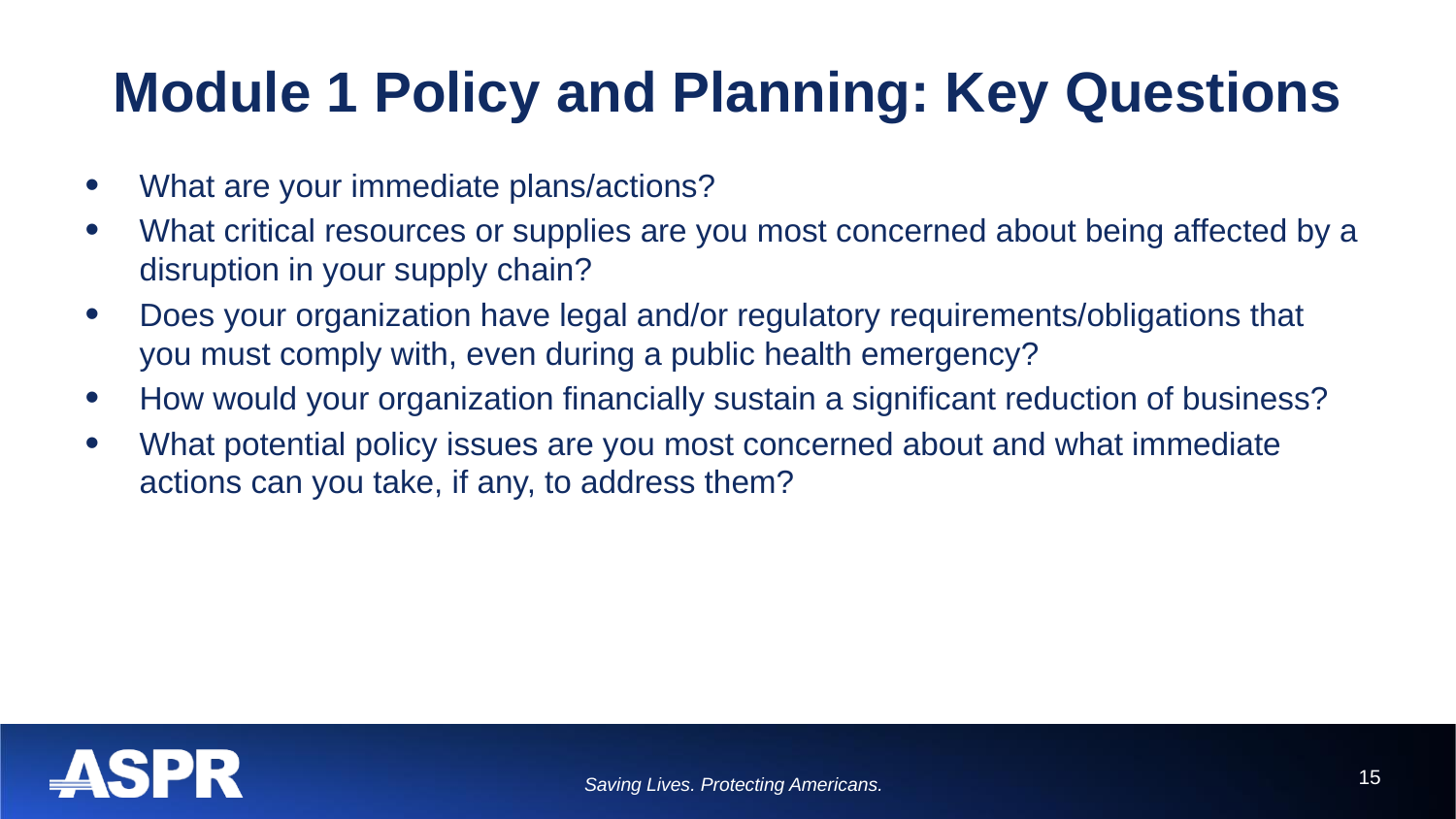

# Module 1 Policy and Planning: Key Questions
What are your immediate plans/actions?
What critical resources or supplies are you most concerned about being affected by a disruption in your supply chain?
Does your organization have legal and/or regulatory requirements/obligations that you must comply with, even during a public health emergency?
How would your organization financially sustain a significant reduction of business?
What potential policy issues are you most concerned about and what immediate actions can you take, if any, to address them?